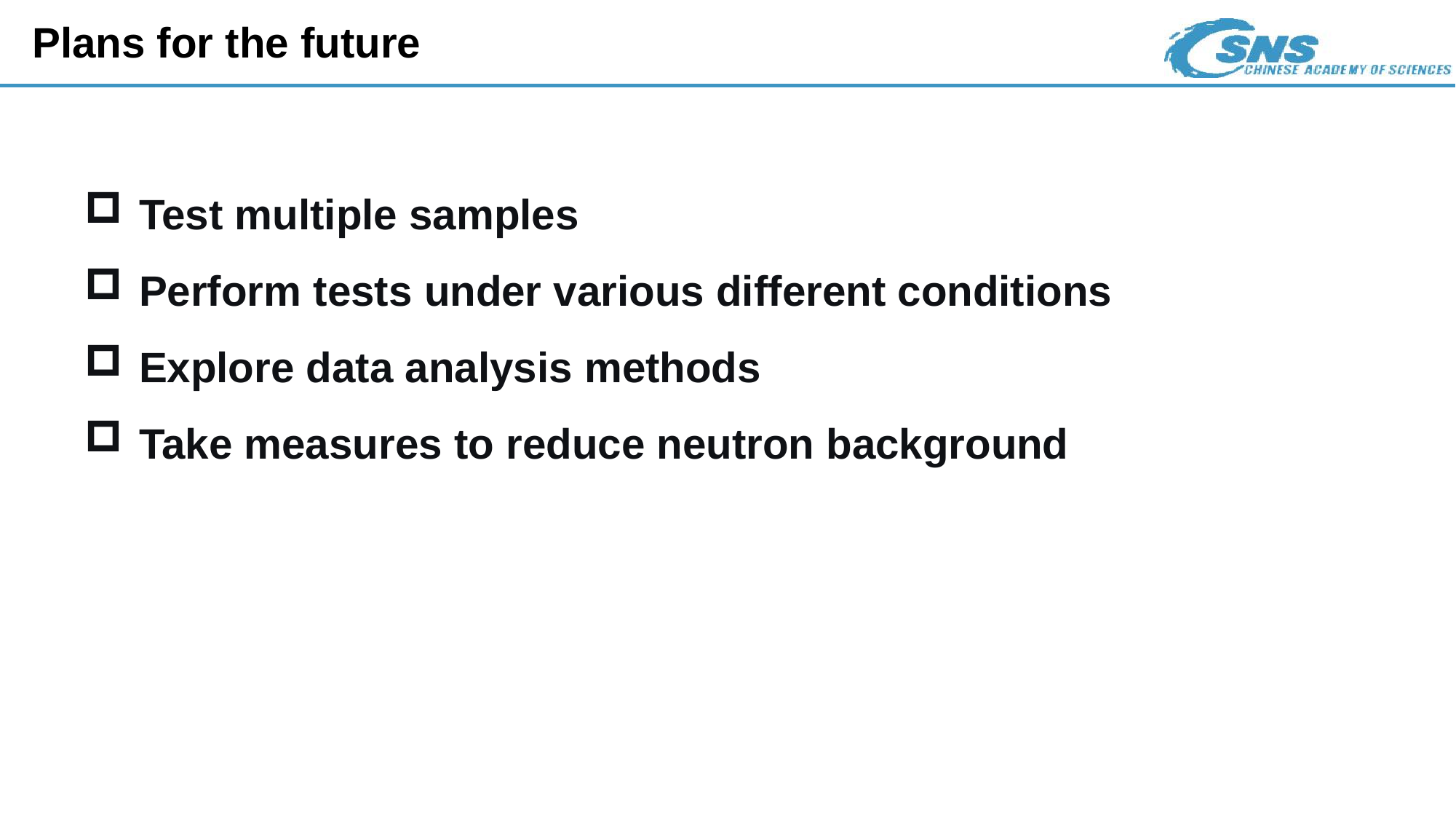

Plans for the future

Test multiple samples
Perform tests under various different conditions
Explore data analysis methods
Take measures to reduce neutron background